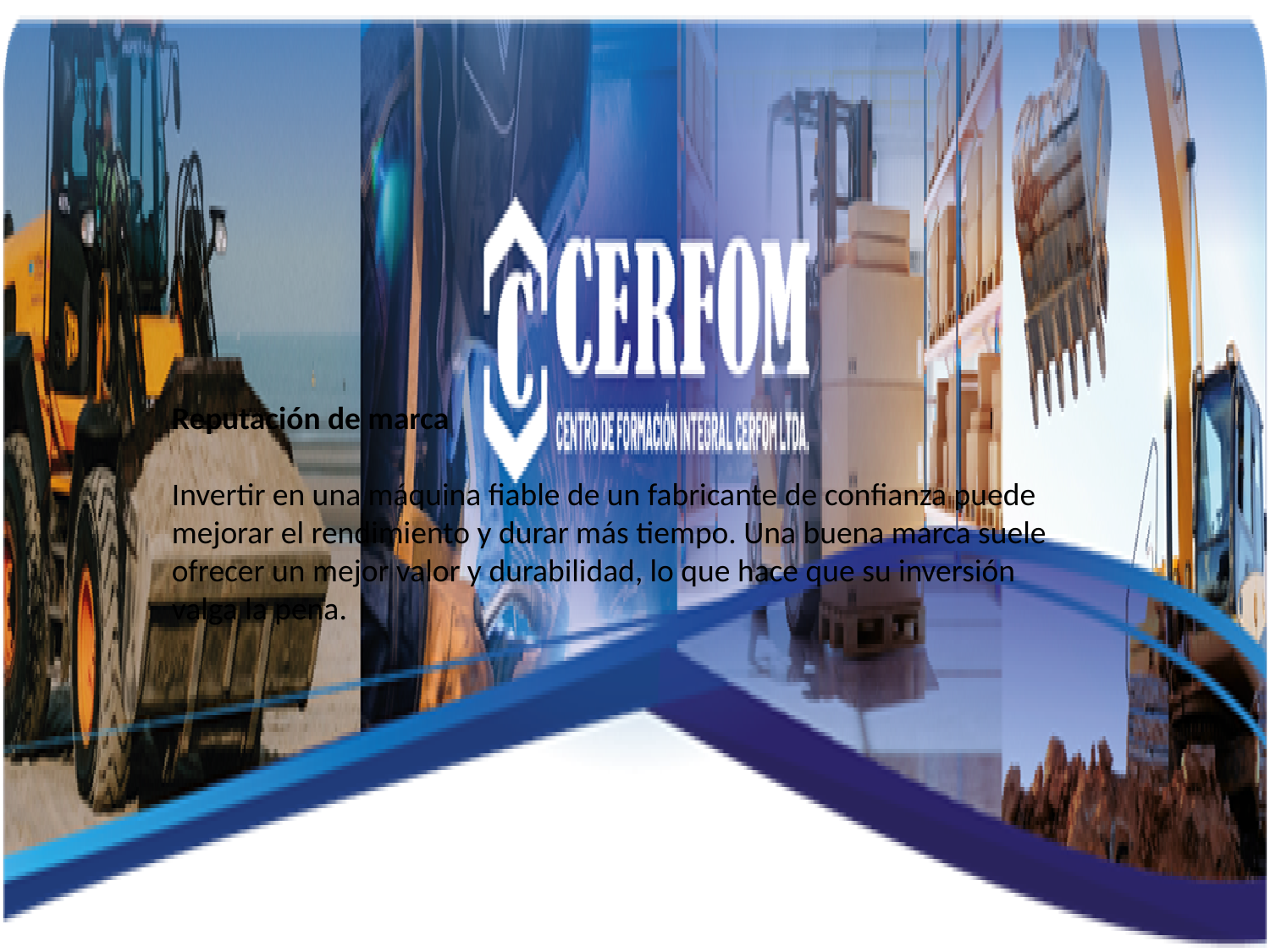

Reputación de marca

Invertir en una máquina fiable de un fabricante de confianza puede mejorar el rendimiento y durar más tiempo. Una buena marca suele ofrecer un mejor valor y durabilidad, lo que hace que su inversión valga la pena.